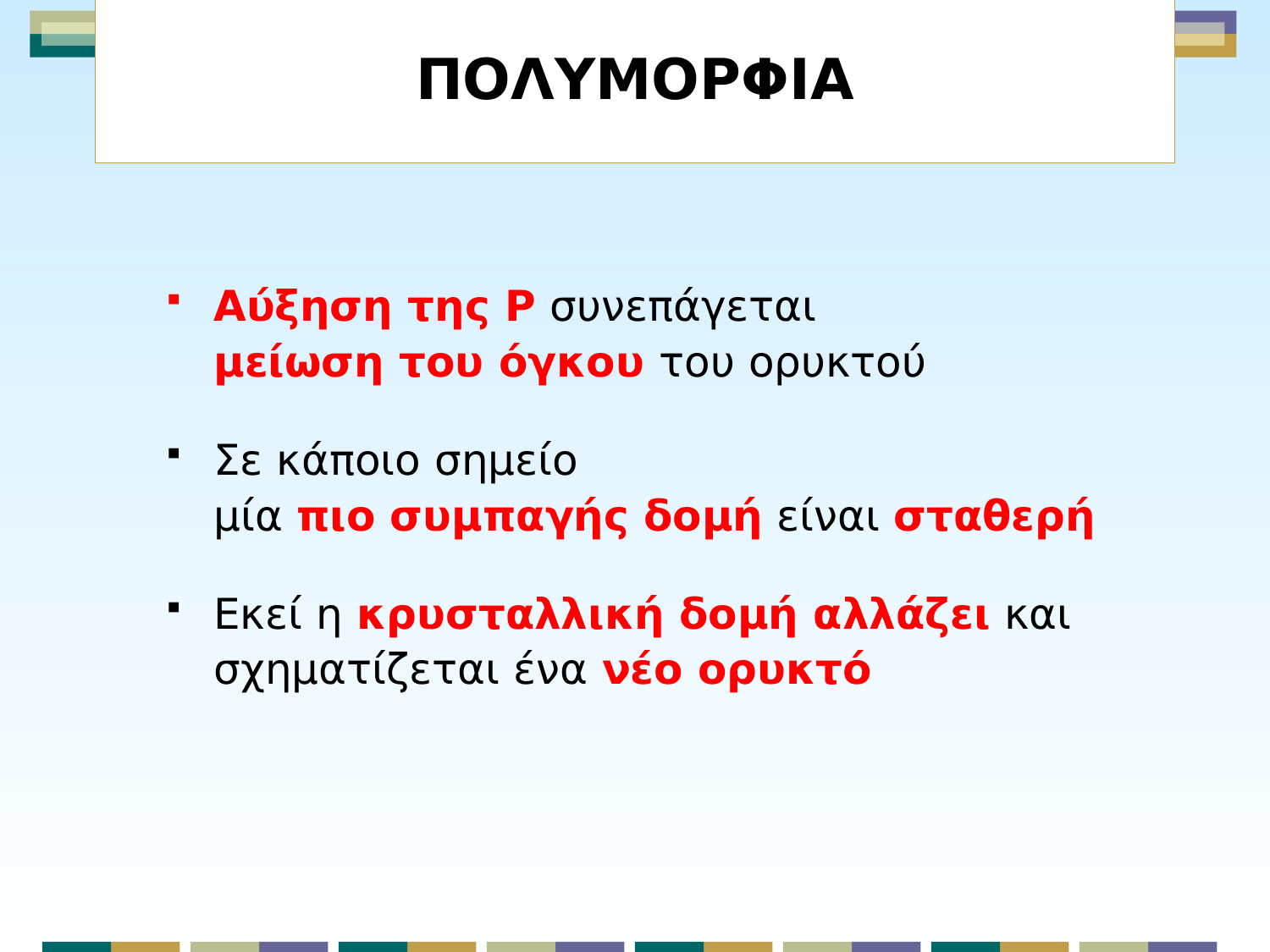

# ΠΟΛΥΜΟΡΦΙΑ
Αύξηση της Ρ συνεπάγεται
μείωση του όγκου του ορυκτού
Σε κάποιο σημείο
μία πιο συμπαγής δομή είναι σταθερή
Εκεί η κρυσταλλική δομή αλλάζει και
σχηματίζεται ένα νέο ορυκτό